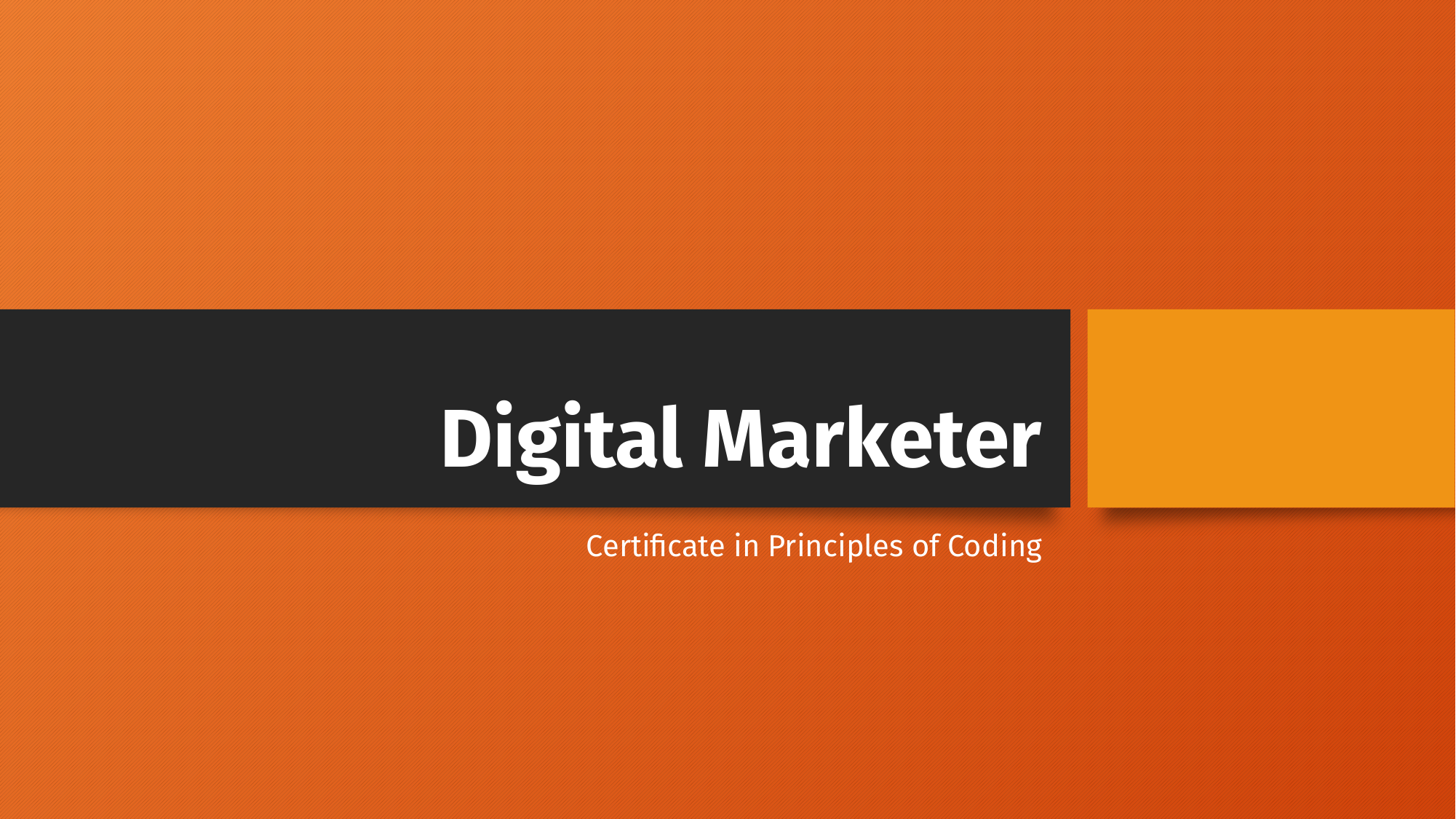

# Digital Marketer
Certificate in Principles of Coding